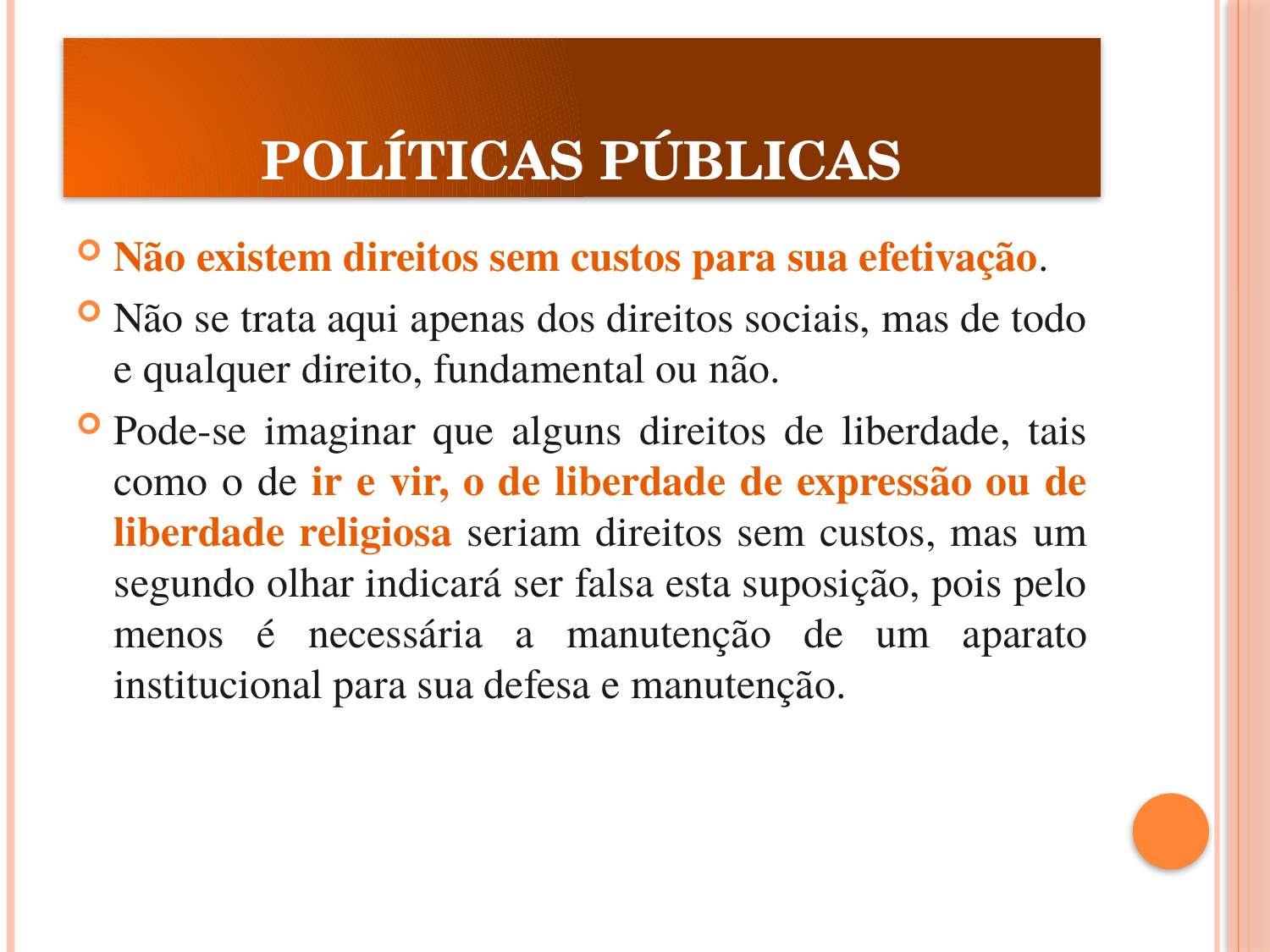

# POLÍTICAS PÚBLICAS
Não existem direitos sem custos para sua efetivação.
Não se trata aqui apenas dos direitos sociais, mas de todo e qualquer direito, fundamental ou não.
Pode-se imaginar que alguns direitos de liberdade, tais como o de ir e vir, o de liberdade de expressão ou de liberdade religiosa seriam direitos sem custos, mas um segundo olhar indicará ser falsa esta suposição, pois pelo menos é necessária a manutenção de um aparato institucional para sua defesa e manutenção.